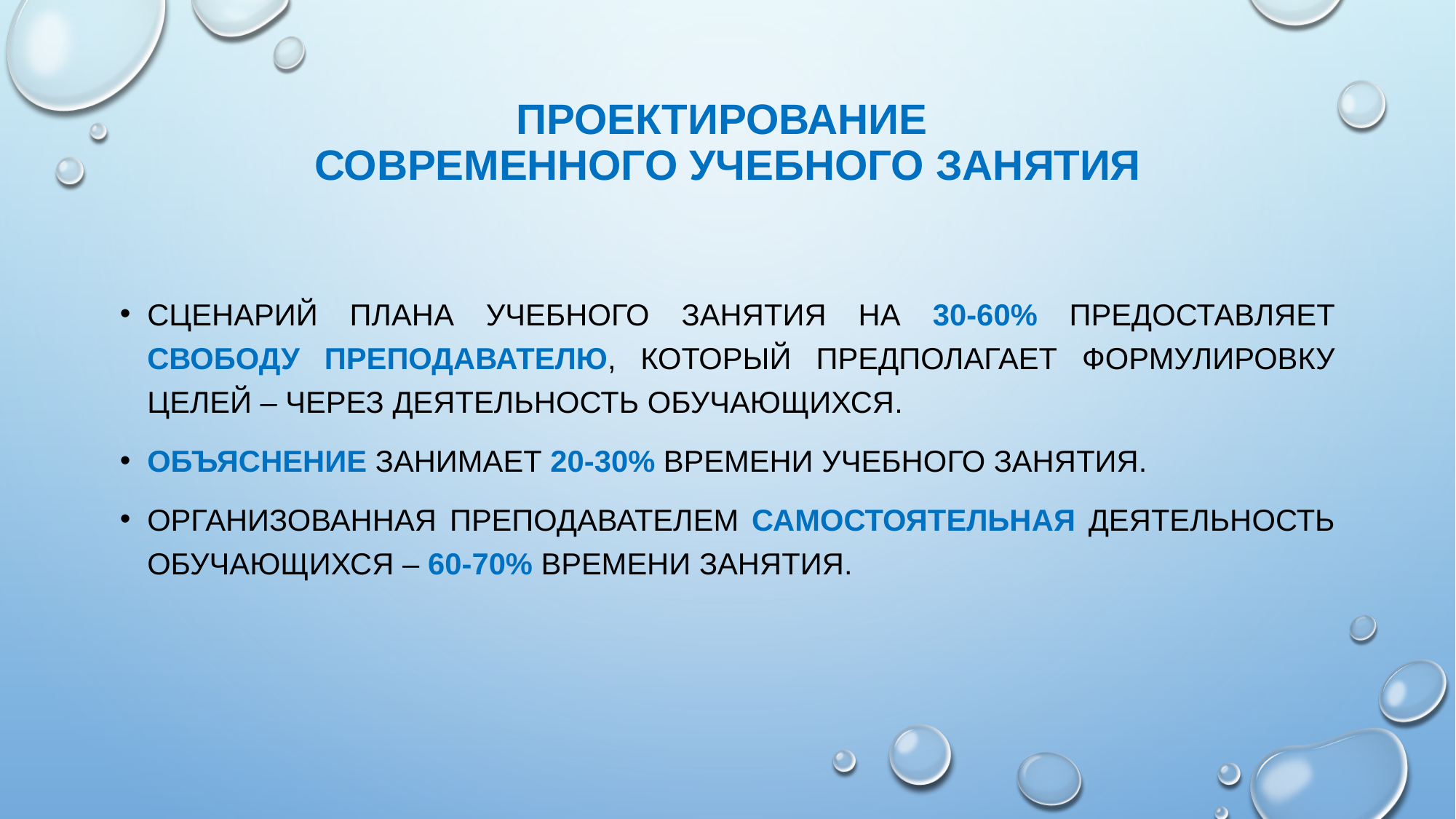

# ПРОЕКТИРОВАНИЕ СОВРЕМЕННОГО УЧЕБНОГО ЗАНЯТИЯ
Сценарий плана учебного занятия на 30-60% предоставляет свободу преподавателю, который предполагает формулировку целей – через деятельность обучающихся.
Объяснение занимает 20-30% времени учебного занятия.
Организованная преподавателем самостоятельная деятельность обучающихся – 60-70% времени занятия.